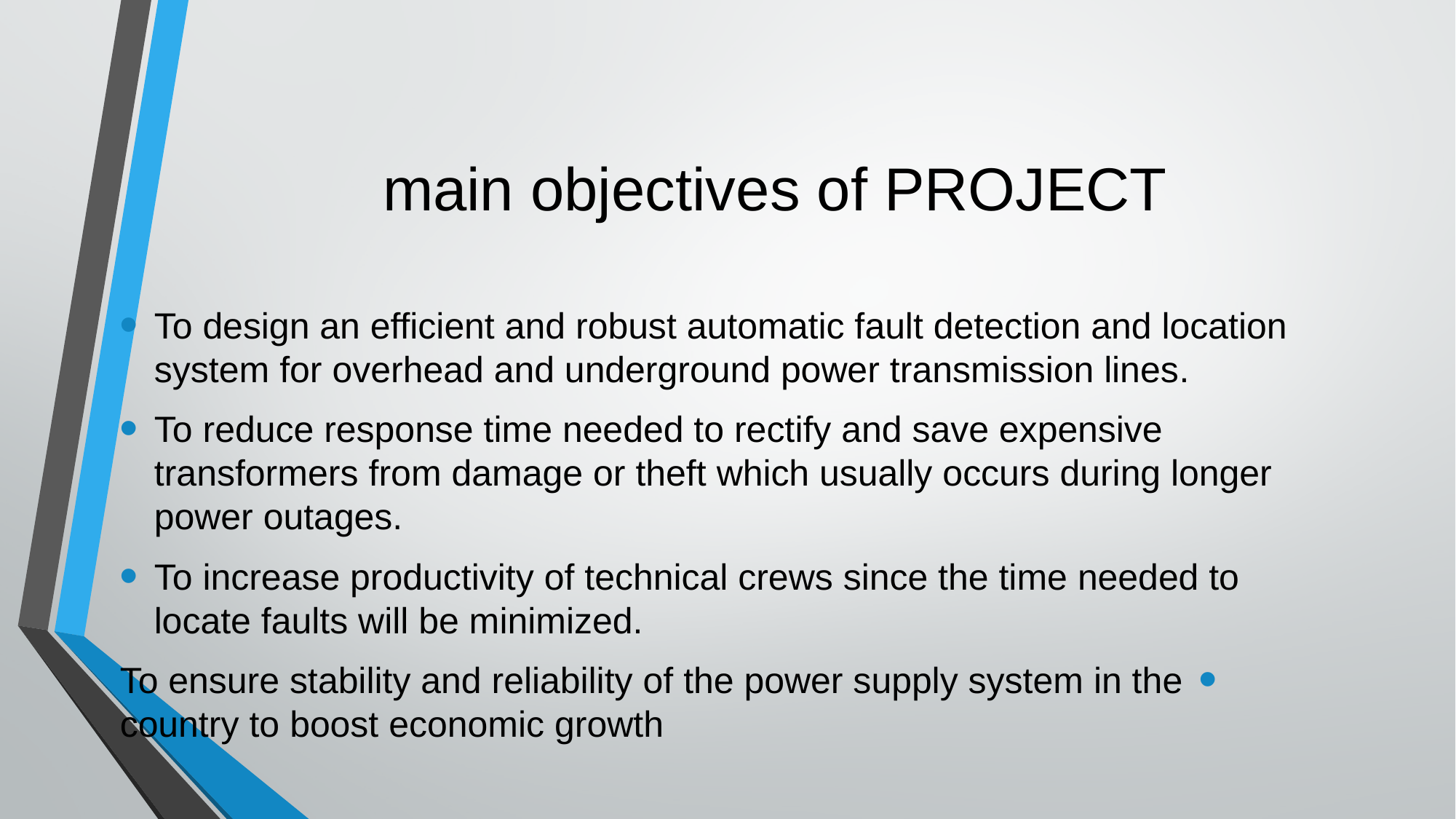

# main objectives of PROJECT
To design an efficient and robust automatic fault detection and location system for overhead and underground power transmission lines.
To reduce response time needed to rectify and save expensive transformers from damage or theft which usually occurs during longer power outages.
To increase productivity of technical crews since the time needed to locate faults will be minimized.
To ensure stability and reliability of the power supply system in the country to boost economic growth